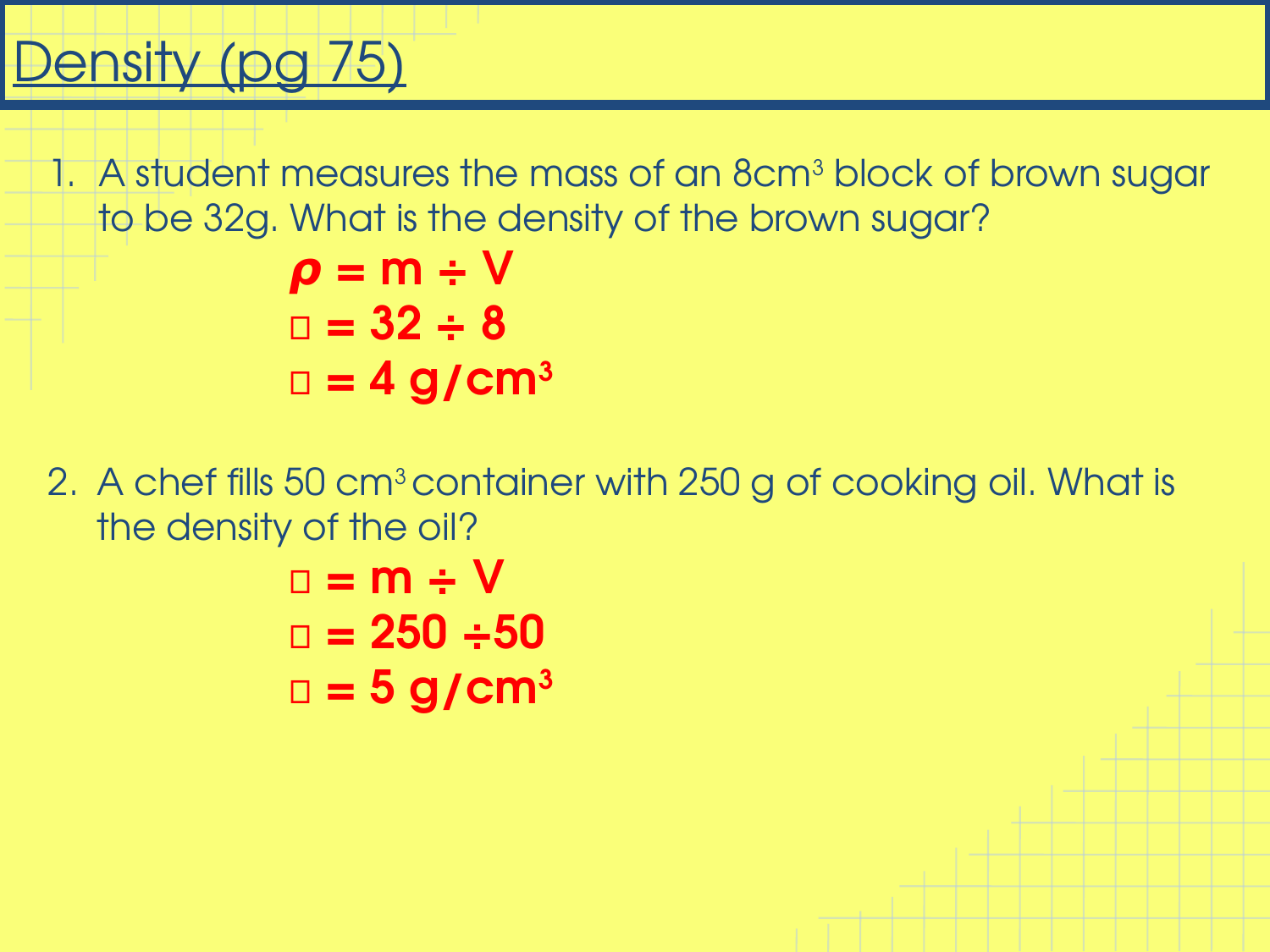

# Density (pg 75)
A student measures the mass of an 8cm3 block of brown sugar to be 32g. What is the density of the brown sugar?
𝞺 = m ÷ V
𝞺 = 32 ÷ 8
𝞺 = 4 g/cm3

A chef fills 50 cm3 container with 250 g of cooking oil. What is the density of the oil?
𝞺 = m ÷ V
𝞺 = 250 ÷50
𝞺 = 5 g/cm3